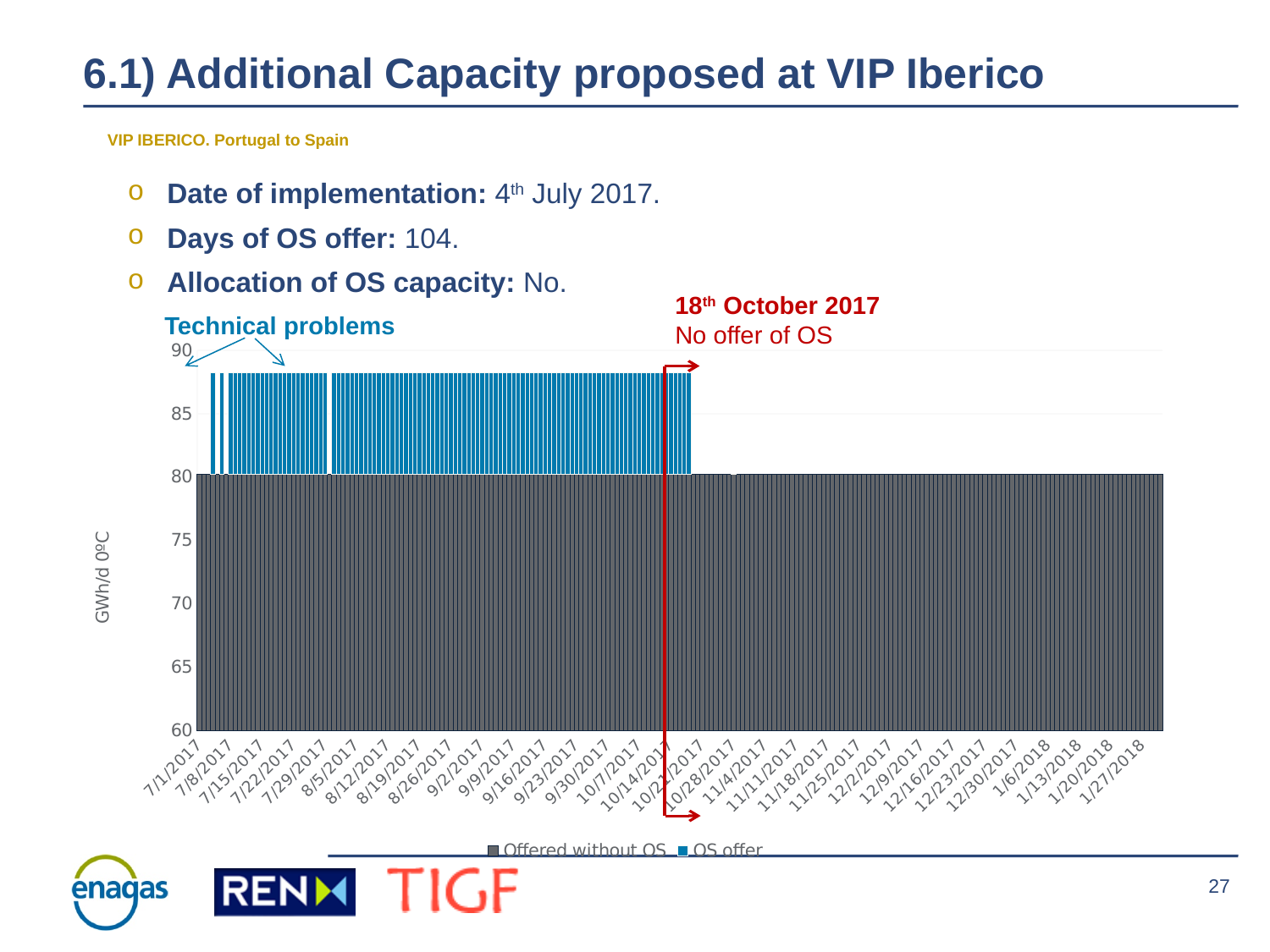

# 6.1) Additional Capacity proposed at VIP Iberico
VIP IBERICO. Portugal to Spain
Date of implementation: 4th July 2017.
Days of OS offer: 104.
Allocation of OS capacity: No.
18th October 2017
No offer of OS
Technical problems

### Chart

| Category | Offered without OS | OS offer |
|---|---|---|
| 42917 | 80.207991 | 0.0 |
| 42918 | 80.207991 | 0.0 |
| 42919 | 80.207991 | 0.0 |
| 42920 | 80.207991 | 8.020790999999988 |
| 42921 | 80.207991 | 0.0 |
| 42922 | 80.207991 | 8.020792 |
| 42923 | 80.207991 | 0.0 |
| 42924 | 80.207991 | 8.020792 |
| 42925 | 80.207991 | 8.020792 |
| 42926 | 80.207991 | 8.020792 |
| 42927 | 80.207991 | 8.020792 |
| 42928 | 80.207991 | 8.020792 |
| 42929 | 80.207991 | 8.020792 |
| 42930 | 80.207991 | 8.020792 |
| 42931 | 80.207991 | 8.020792 |
| 42932 | 80.207991 | 8.020792 |
| 42933 | 80.207991 | 8.020792 |
| 42934 | 80.207991 | 8.020792 |
| 42935 | 80.207991 | 8.020792 |
| 42936 | 80.207991 | 8.020792 |
| 42937 | 80.207991 | 8.020792 |
| 42938 | 80.207991 | 8.020792 |
| 42939 | 80.207991 | 8.020792 |
| 42940 | 80.207991 | 8.020792 |
| 42941 | 80.207991 | 8.020792 |
| 42942 | 80.207991 | 8.020792 |
| 42943 | 80.207991 | 8.020792 |
| 42944 | 80.207991 | 8.020792 |
| 42945 | 80.207991 | 8.020792 |
| 42946 | 80.207991 | 0.0 |
| 42947 | 80.207991 | 8.020792 |
| 42948 | 80.207991 | 8.020792 |
| 42949 | 80.207991 | 8.020792 |
| 42950 | 80.207991 | 8.020792 |
| 42951 | 80.207991 | 8.020792 |
| 42952 | 80.207991 | 8.020792 |
| 42953 | 80.207991 | 8.020792 |
| 42954 | 80.207991 | 8.020792 |
| 42955 | 80.207991 | 8.020792 |
| 42956 | 80.207991 | 8.020792 |
| 42957 | 80.207991 | 8.020792 |
| 42958 | 80.207991 | 8.020792 |
| 42959 | 80.207991 | 8.020792 |
| 42960 | 80.207991 | 8.020792 |
| 42961 | 80.207991 | 8.020792 |
| 42962 | 80.207991 | 8.020792 |
| 42963 | 80.207991 | 8.020792 |
| 42964 | 80.207991 | 8.020792 |
| 42965 | 80.207991 | 8.020792 |
| 42966 | 80.207991 | 8.020792 |
| 42967 | 80.207991 | 8.020792 |
| 42968 | 80.207991 | 8.020792 |
| 42969 | 80.207991 | 8.020792 |
| 42970 | 80.207991 | 8.020792 |
| 42971 | 80.207991 | 8.020792 |
| 42972 | 80.207991 | 8.020792 |
| 42973 | 80.207991 | 8.020792 |
| 42974 | 80.207991 | 8.020792 |
| 42975 | 80.207991 | 8.020792 |
| 42976 | 80.207991 | 8.020792 |
| 42977 | 80.207991 | 8.020792 |
| 42978 | 80.207991 | 8.020792 |
| 42979 | 80.207991 | 8.020792 |
| 42980 | 80.207991 | 8.020792 |
| 42981 | 80.207991 | 8.020792 |
| 42982 | 80.207991 | 8.020792 |
| 42983 | 80.207991 | 8.020792 |
| 42984 | 80.207991 | 8.020792 |
| 42985 | 80.207991 | 8.020792 |
| 42986 | 80.207991 | 8.020792 |
| 42987 | 80.207991 | 8.020792 |
| 42988 | 80.207991 | 8.020792 |
| 42989 | 80.207991 | 8.020792 |
| 42990 | 80.207991 | 8.020792 |
| 42991 | 80.207991 | 8.020792 |
| 42992 | 80.207991 | 8.020792 |
| 42993 | 80.207991 | 8.020792 |
| 42994 | 80.207991 | 8.020792 |
| 42995 | 80.207991 | 8.020792 |
| 42996 | 80.207991 | 8.020792 |
| 42997 | 80.207991 | 8.020792 |
| 42998 | 80.207991 | 8.020792 |
| 42999 | 80.207991 | 8.020792 |
| 43000 | 80.207991 | 8.020792 |
| 43001 | 80.207991 | 8.020792 |
| 43002 | 80.207991 | 8.020792 |
| 43003 | 80.207991 | 8.020792 |
| 43004 | 80.207991 | 8.020792 |
| 43005 | 80.207991 | 8.020792 |
| 43006 | 80.207991 | 8.020792 |
| 43007 | 80.207991 | 8.020792 |
| 43008 | 80.207991 | 8.020792 |
| 43009 | 80.207991 | 8.020792 |
| 43010 | 80.207991 | 8.020792 |
| 43011 | 80.207991 | 8.020792 |
| 43012 | 80.207991 | 8.020792 |
| 43013 | 80.207991 | 8.020792 |
| 43014 | 80.207991 | 8.020792 |
| 43015 | 80.207991 | 8.020792 |
| 43016 | 80.207991 | 8.020792 |
| 43017 | 80.207991 | 8.020792 |
| 43018 | 80.207991 | 8.020792 |
| 43019 | 80.207991 | 8.020792 |
| 43020 | 80.207991 | 8.020792 |
| 43021 | 80.207991 | 8.020790999999988 |
| 43022 | 80.207991 | 8.020792 |
| 43023 | 80.207991 | 8.020792 |
| 43024 | 80.207991 | 8.020792 |
| 43025 | 80.207991 | 8.020792 |
| 43026 | 80.207991 | 8.020792 |
| 43027 | 80.207991 | 0.0 |
| 43028 | 80.207991 | 0.0 |
| 43029 | 80.207991 | 0.0 |
| 43030 | 80.207991 | 0.0 |
| 43031 | 80.207991 | 0.0 |
| 43032 | 80.207991 | 0.0 |
| 43033 | 80.207991 | 0.0 |
| 43034 | 80.207991 | 0.0 |
| 43035 | 80.207991 | 0.0 |
| 43036 | 80.207991 | 8.999999991488039e-06 |
| 43037 | 80.207991 | 0.0 |
| 43038 | 80.207991 | 0.0 |
| 43039 | 80.207991 | 0.0 |
| 43040 | 80.207991 | 0.0 |
| 43041 | 80.207991 | 0.0 |
| 43042 | 80.207991 | 0.0 |
| 43043 | 80.207991 | 0.0 |
| 43044 | 80.207991 | 0.0 |
| 43045 | 80.207991 | 0.0 |
| 43046 | 80.207991 | 0.0 |
| 43047 | 80.207991 | 0.0 |
| 43048 | 80.207991 | 0.0 |
| 43049 | 80.207991 | 0.0 |
| 43050 | 80.207991 | 0.0 |
| 43051 | 80.207991 | 0.0 |
| 43052 | 80.207991 | 0.0 |
| 43053 | 80.207991 | 0.0 |
| 43054 | 80.207991 | 0.0 |
| 43055 | 80.207991 | 0.0 |
| 43056 | 80.207991 | 0.0 |
| 43057 | 80.207991 | 0.0 |
| 43058 | 80.207991 | 0.0 |
| 43059 | 80.207991 | 0.0 |
| 43060 | 80.207991 | 0.0 |
| 43061 | 80.207991 | 0.0 |
| 43062 | 80.207991 | 0.0 |
| 43063 | 80.207991 | 0.0 |
| 43064 | 80.207991 | 0.0 |
| 43065 | 80.207991 | 0.0 |
| 43066 | 80.207991 | 0.0 |
| 43067 | 80.207991 | 0.0 |
| 43068 | 80.207991 | 0.0 |
| 43069 | 80.207991 | 0.0 |
| 43070 | 80.207991 | 0.0 |
| 43071 | 80.207991 | 0.0 |
| 43072 | 80.207991 | 0.0 |
| 43073 | 80.207991 | 0.0 |
| 43074 | 80.207991 | 0.0 |
| 43075 | 80.207991 | 0.0 |
| 43076 | 80.207991 | 0.0 |
| 43077 | 80.207991 | 0.0 |
| 43078 | 80.207991 | 0.0 |
| 43079 | 80.207991 | 0.0 |
| 43080 | 80.207991 | 0.0 |
| 43081 | 80.207991 | 0.0 |
| 43082 | 80.207991 | 0.0 |
| 43083 | 80.207991 | 0.0 |
| 43084 | 80.207991 | 0.0 |
| 43085 | 80.207991 | 0.0 |
| 43086 | 80.207991 | 0.0 |
| 43087 | 80.207991 | 0.0 |
| 43088 | 80.207991 | 0.0 |
| 43089 | 80.207991 | 0.0 |
| 43090 | 80.207991 | 0.0 |
| 43091 | 80.207991 | 0.0 |
| 43092 | 80.207991 | 0.0 |
| 43093 | 80.207991 | 0.0 |
| 43094 | 80.207991 | 0.0 |
| 43095 | 80.207991 | 0.0 |
| 43096 | 80.207991 | 0.0 |
| 43097 | 80.207991 | 0.0 |
| 43098 | 80.207991 | 0.0 |
| 43099 | 80.207991 | 0.0 |
| 43100 | 80.207991 | 0.0 |
| 43101 | 80.207991 | 0.0 |
| 43102 | 80.207991 | 0.0 |
| 43103 | 80.207991 | 0.0 |
| 43104 | 80.207991 | 0.0 |
| 43105 | 80.207991 | 0.0 |
| 43106 | 80.207991 | 0.0 |
| 43107 | 80.207991 | 0.0 |
| 43108 | 80.207991 | 0.0 |
| 43109 | 80.207991 | 0.0 |
| 43110 | 80.207991 | 0.0 |
| 43111 | 80.207991 | 0.0 |
| 43112 | 80.207991 | 0.0 |
| 43113 | 80.207991 | 0.0 |
| 43114 | 80.207991 | 0.0 |
| 43115 | 80.207991 | 0.0 |
| 43116 | 80.207991 | 0.0 |
| 43117 | 80.207991 | 0.0 |
| 43118 | 80.207991 | 0.0 |
| 43119 | 80.207991 | 0.0 |
| 43120 | 80.207991 | 0.0 |
| 43121 | 80.207991 | 0.0 |
| 43122 | 80.207991 | 0.0 |
| 43123 | 80.207991 | 0.0 |
| 43124 | 80.207991 | 0.0 |
| 43125 | 80.207991 | 0.0 |
| 43126 | 80.207991 | 0.0 |
| 43127 | 80.207991 | 0.0 |
| 43128 | 80.207991 | 0.0 |
| 43129 | 80.207991 | 0.0 |
| 43130 | 80.207991 | 0.0 |
| 43131 | 80.207991 | 0.0 |